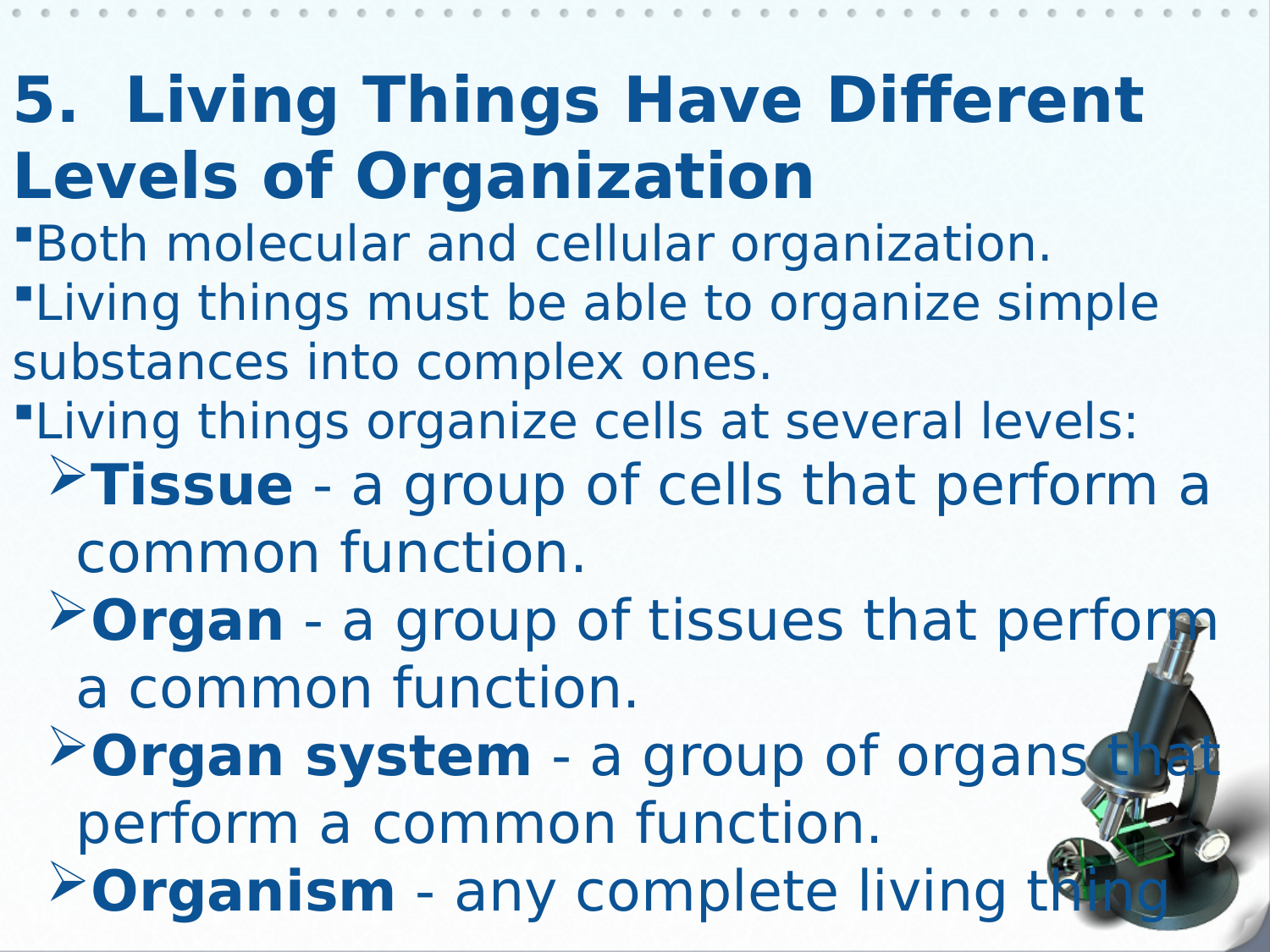

5.  Living Things Have Different Levels of Organization
Both molecular and cellular organization.
Living things must be able to organize simple substances into complex ones.
Living things organize cells at several levels:
Tissue - a group of cells that perform a common function.
Organ - a group of tissues that perform a common function.
Organ system - a group of organs that perform a common function.
Organism - any complete living thing